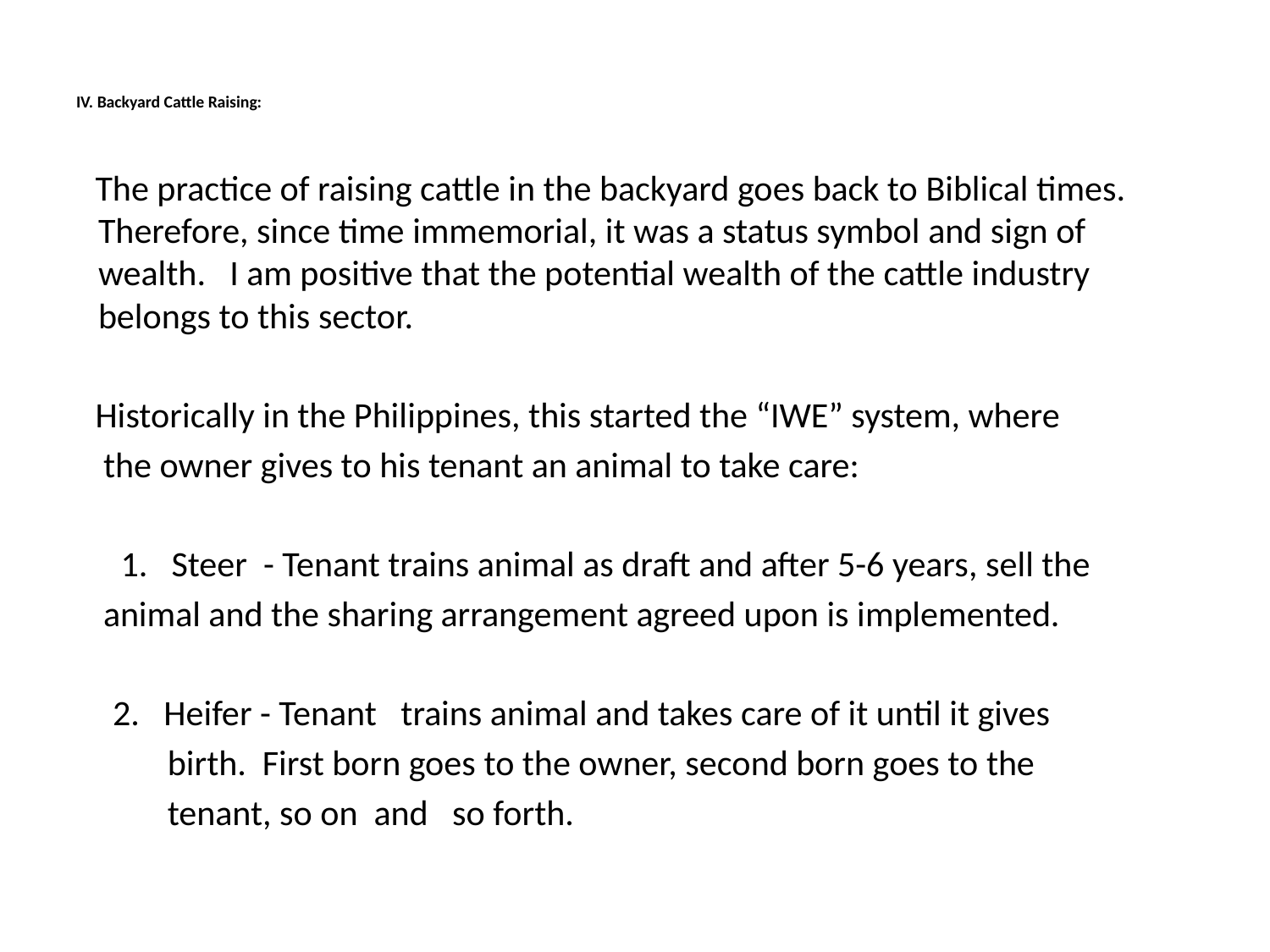

# IV. Backyard Cattle Raising:
     The practice of raising cattle in the backyard goes back to Biblical times.   Therefore, since time immemorial, it was a status symbol and sign of wealth.   I am positive that the potential wealth of the cattle industry belongs to this sector.

     Historically in the Philippines, this started the “IWE” system, where
      the owner gives to his tenant an animal to take care:

	 1.   Steer  - Tenant trains animal as draft and after 5-6 years, sell the
      animal and the sharing arrangement agreed upon is implemented.

	2.   Heifer - Tenant   trains animal and takes care of it until it gives
              birth.  First born goes to the owner, second born goes to the
              tenant, so on  and   so forth.